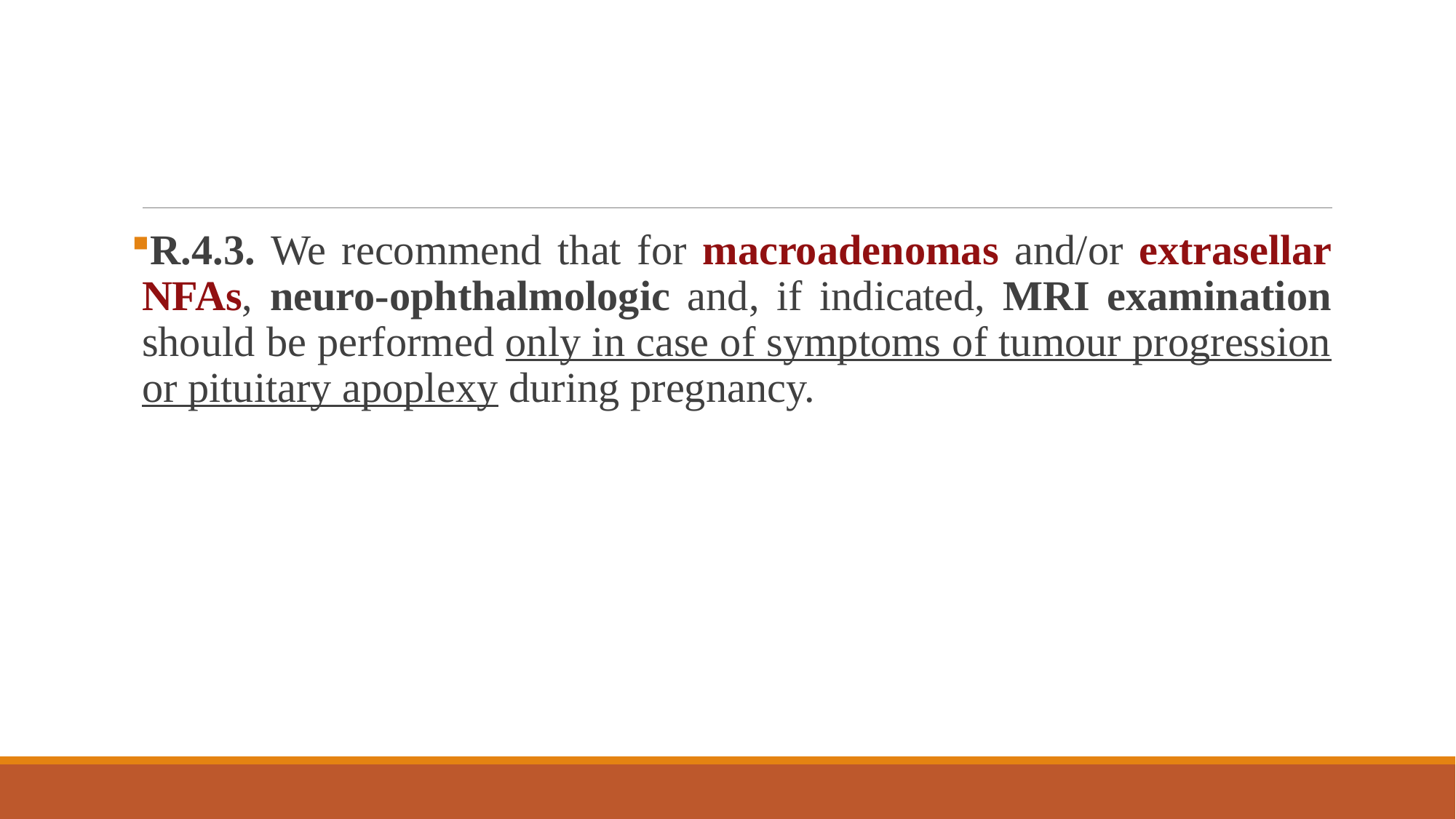

#
R.4.3. We recommend that for macroadenomas and/or extrasellar NFAs, neuro-ophthalmologic and, if indicated, MRI examination should be performed only in case of symptoms of tumour progression or pituitary apoplexy during pregnancy.